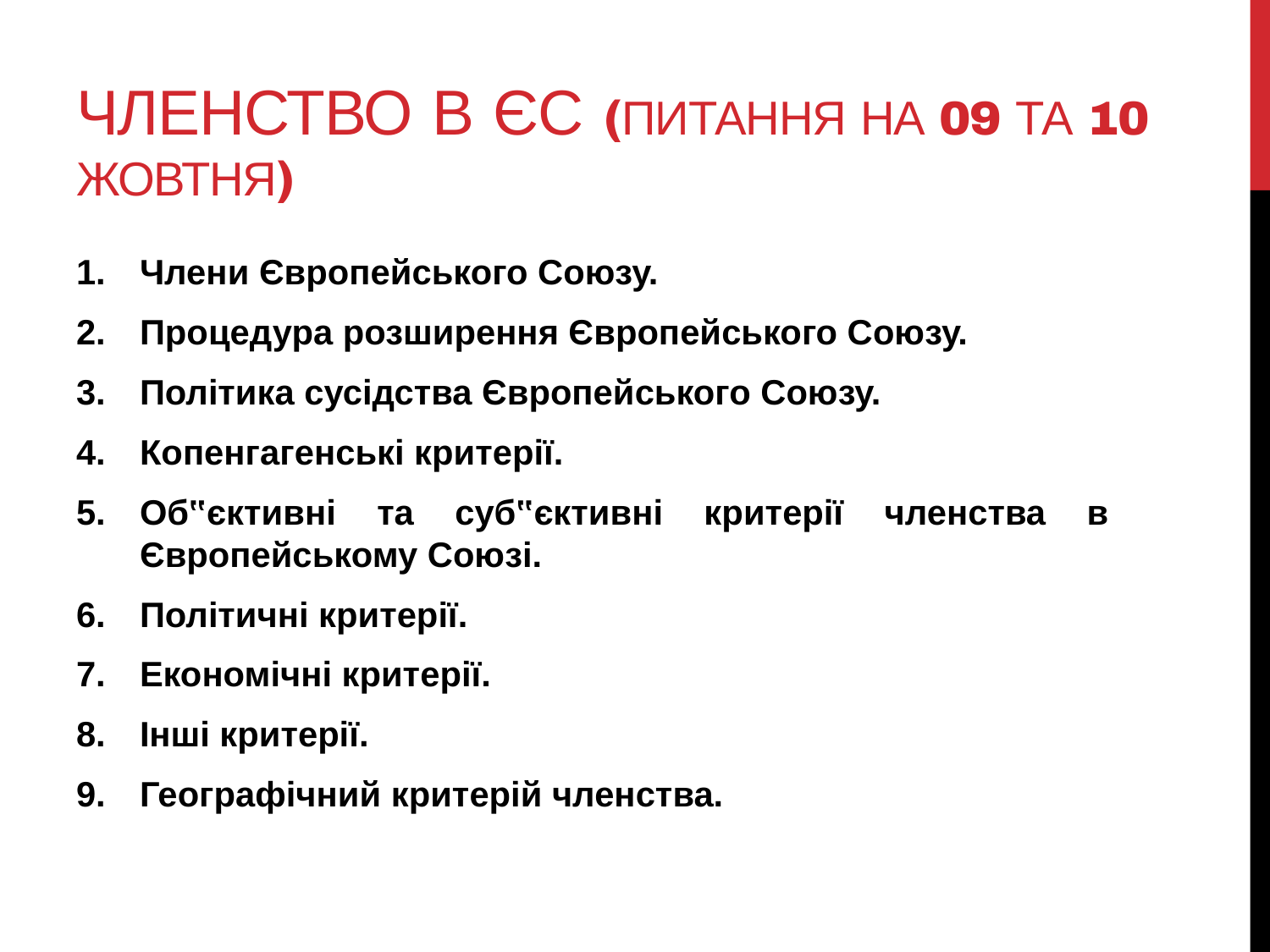

# Членство в єс (питання на 09 та 10 жовтня)
Члени Європейського Союзу.
Процедура розширення Європейського Союзу.
Політика сусідства Європейського Союзу.
Копенгагенські критерії.
Об‟єктивні та суб‟єктивні критерії членства в Європейському Союзі.
Політичні критерії.
Економічні критерії.
Інші критерії.
Географічний критерій членства.